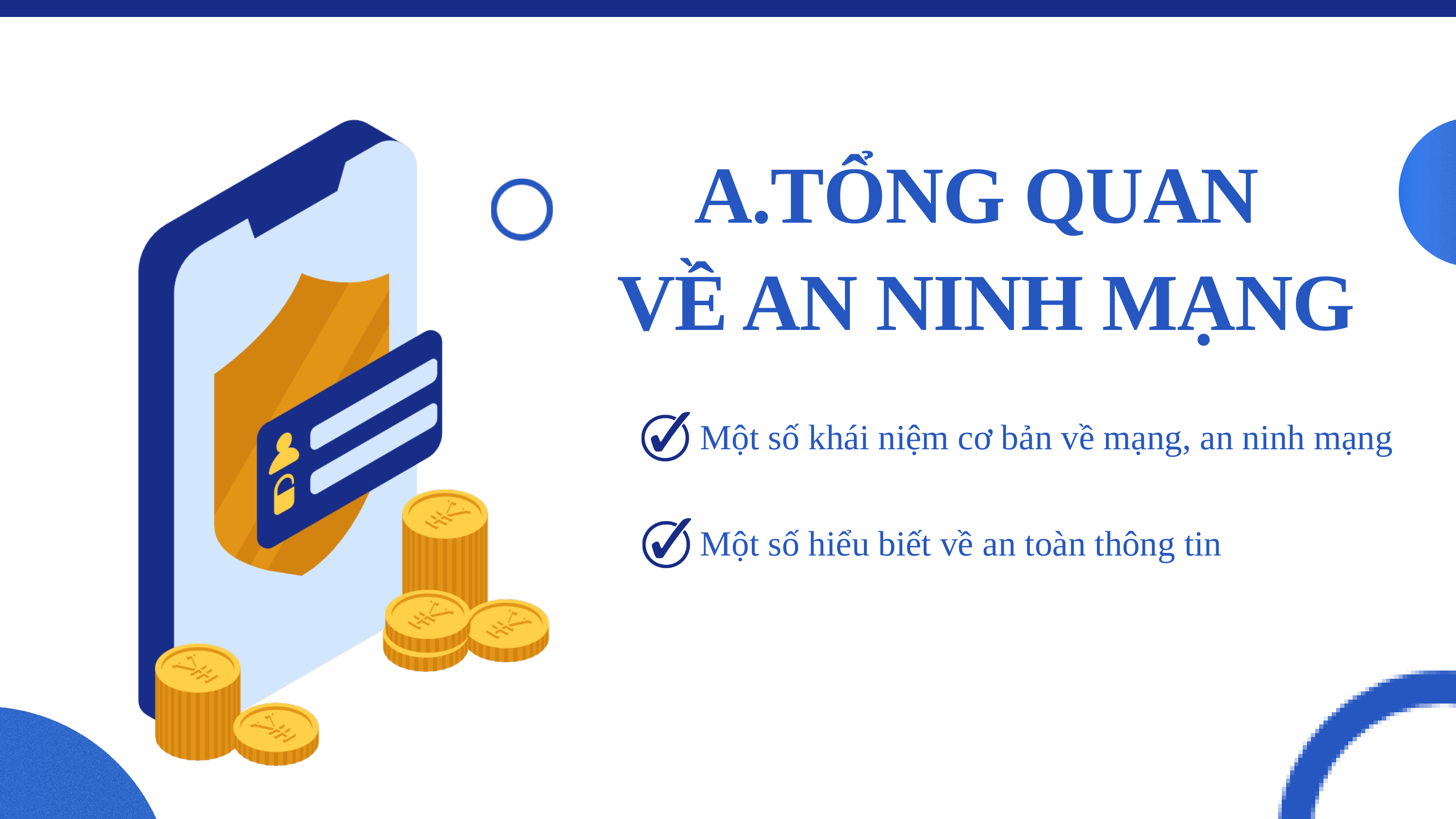

A.TỔNG QUAN
VỀ AN NINH MẠNG

Một số khái niệm cơ bản về mạng, an ninh mạng

Một số hiểu biết về an toàn thông tin